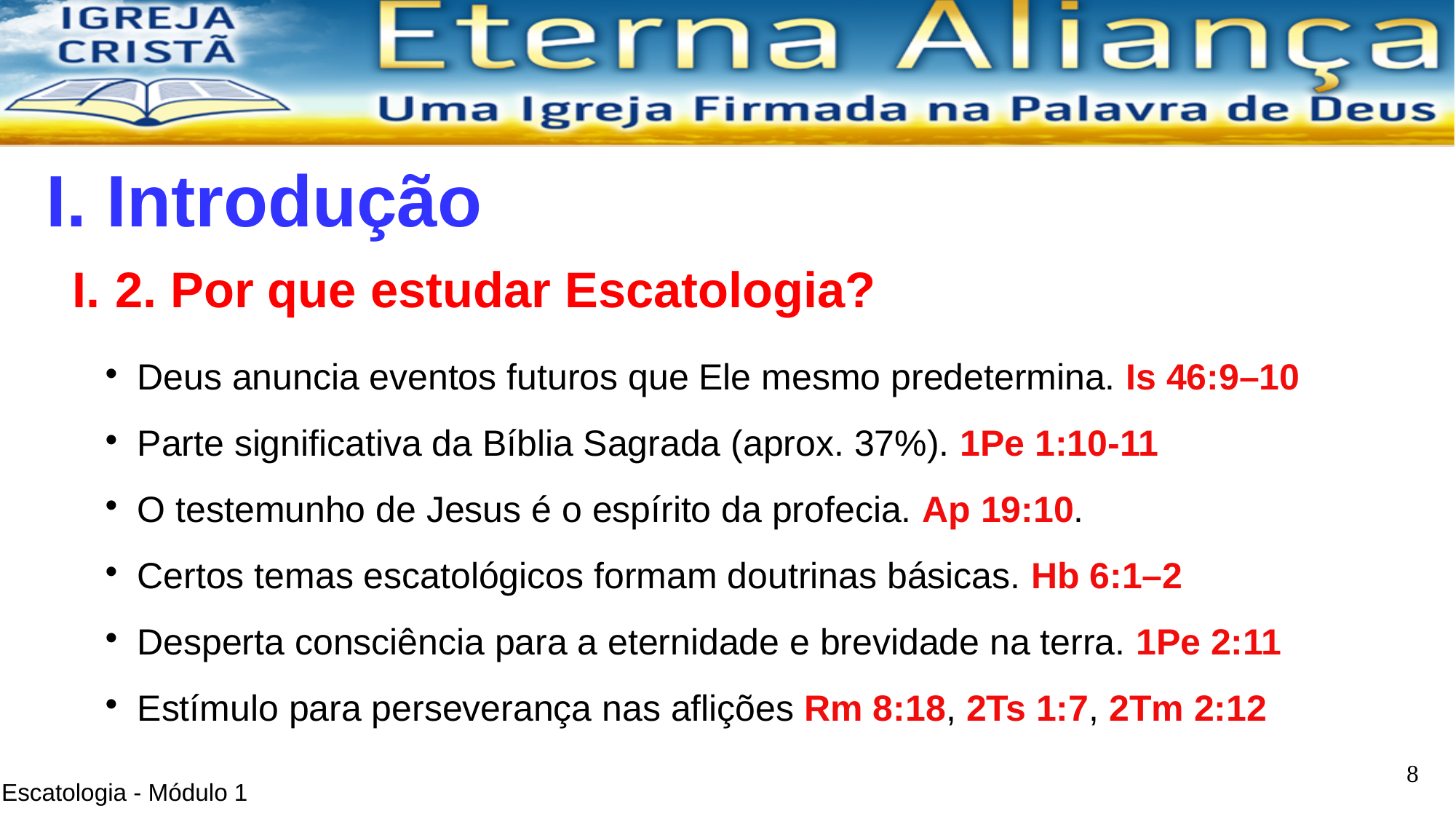

I. Introdução
2. Por que estudar Escatologia?
Deus anuncia eventos futuros que Ele mesmo predetermina. Is 46:9–10
Parte significativa da Bíblia Sagrada (aprox. 37%). 1Pe 1:10-11
O testemunho de Jesus é o espírito da profecia. Ap 19:10.
Certos temas escatológicos formam doutrinas básicas. Hb 6:1–2
Desperta consciência para a eternidade e brevidade na terra. 1Pe 2:11
Estímulo para perseverança nas aflições Rm 8:18, 2Ts 1:7, 2Tm 2:12
8
Escatologia - Módulo 1